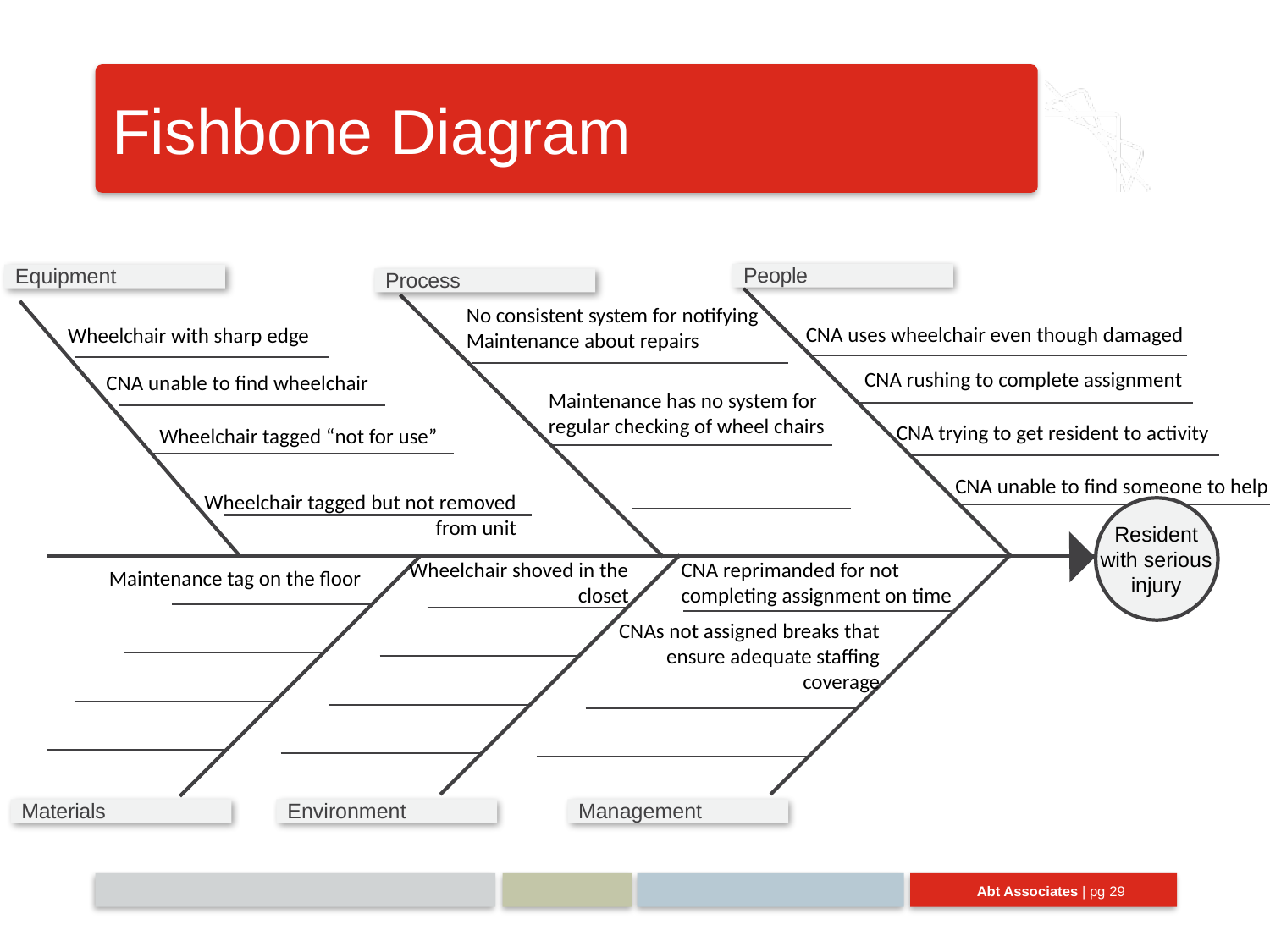

# Fishbone Diagram

People
Equipment
Process

No consistent system for notifying Maintenance about repairs

CNA uses wheelchair even though damaged
Wheelchair with sharp edge

CNA rushing to complete assignment
CNA unable to find wheelchair
Maintenance has no system for regular checking of wheel chairs

CNA trying to get resident to activity
Wheelchair tagged “not for use”

CNA unable to find someone to help
Wheelchair tagged but not removed           from unit
Resident with serious injury

Wheelchair shoved in the closet
CNA reprimanded for not completing assignment on time

Maintenance tag on the floor

CNAs not assigned breaks that ensure adequate staffing coverage

Materials
Environment
Management